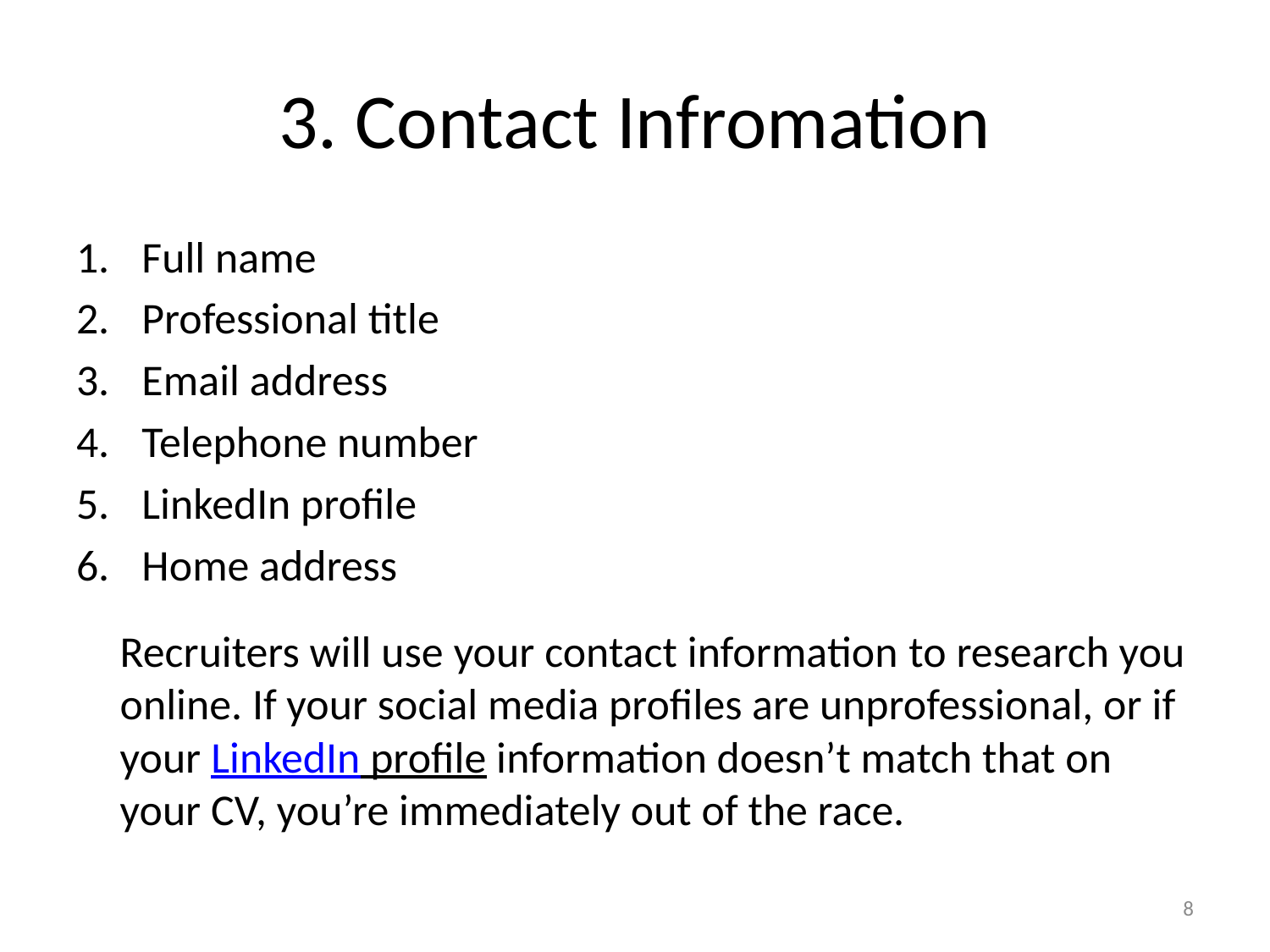

# 3. Contact Infromation
Full name
Professional title
Email address
Telephone number
LinkedIn profile
Home address

	Recruiters will use your contact information to research you online. If your social media profiles are unprofessional, or if your LinkedIn profile information doesn’t match that on your CV, you’re immediately out of the race.

8